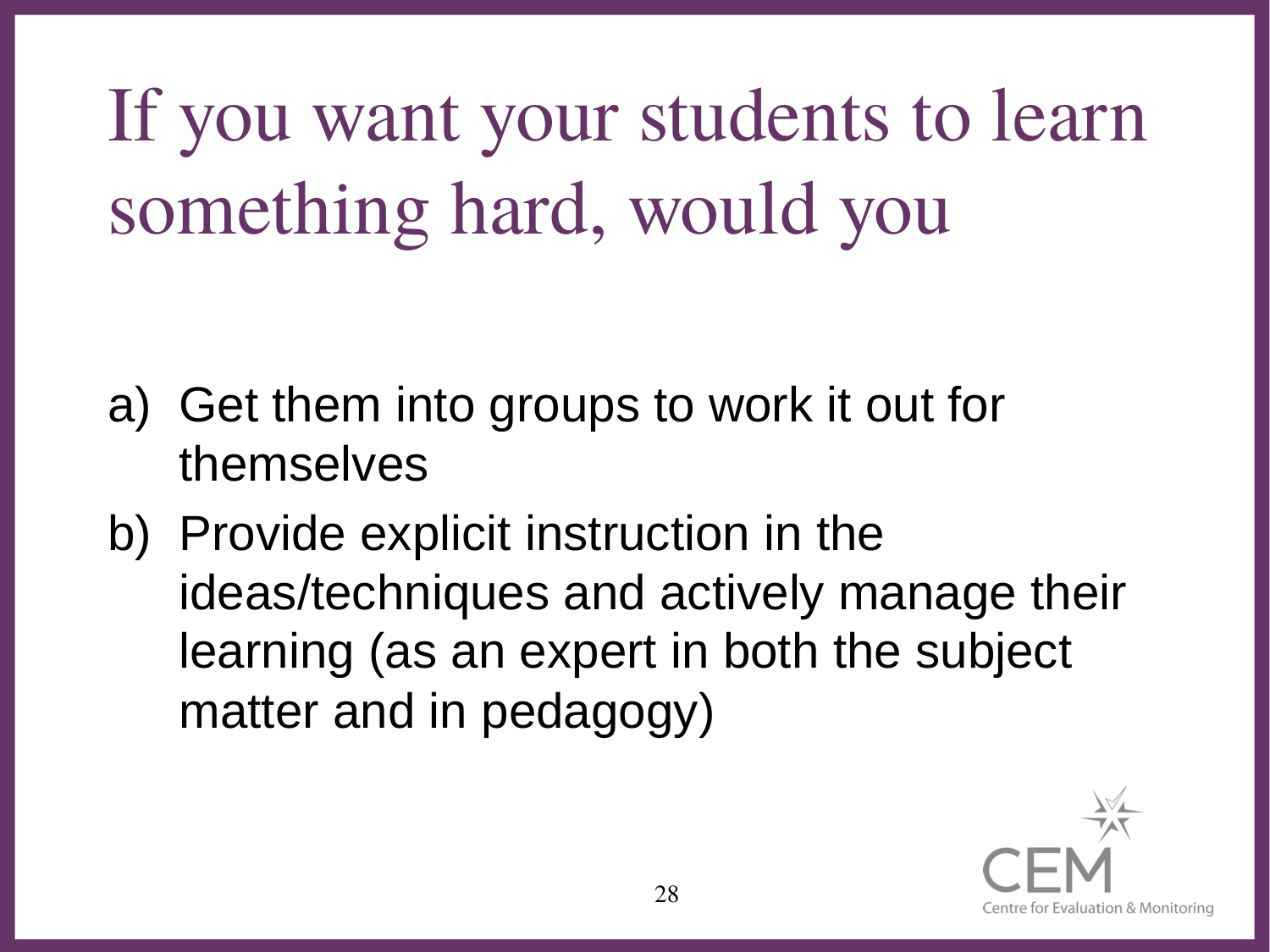

# If you want your students to learn something hard, would you
Get them into groups to work it out for themselves
Provide explicit instruction in the ideas/techniques and actively manage their learning (as an expert in both the subject matter and in pedagogy)
28